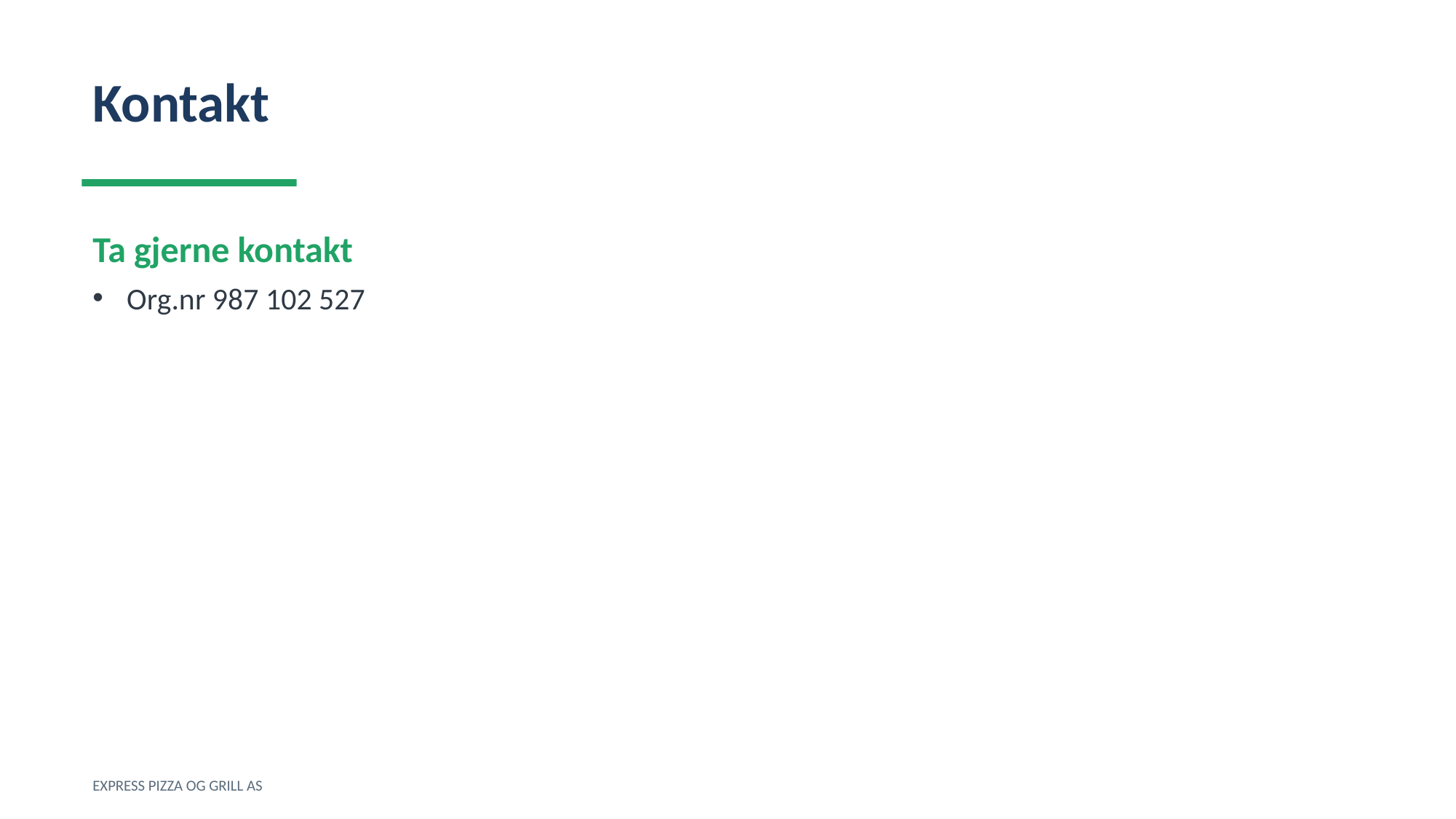

Kontakt

Ta gjerne kontakt
Org.nr 987 102 527
EXPRESS PIZZA OG GRILL AS